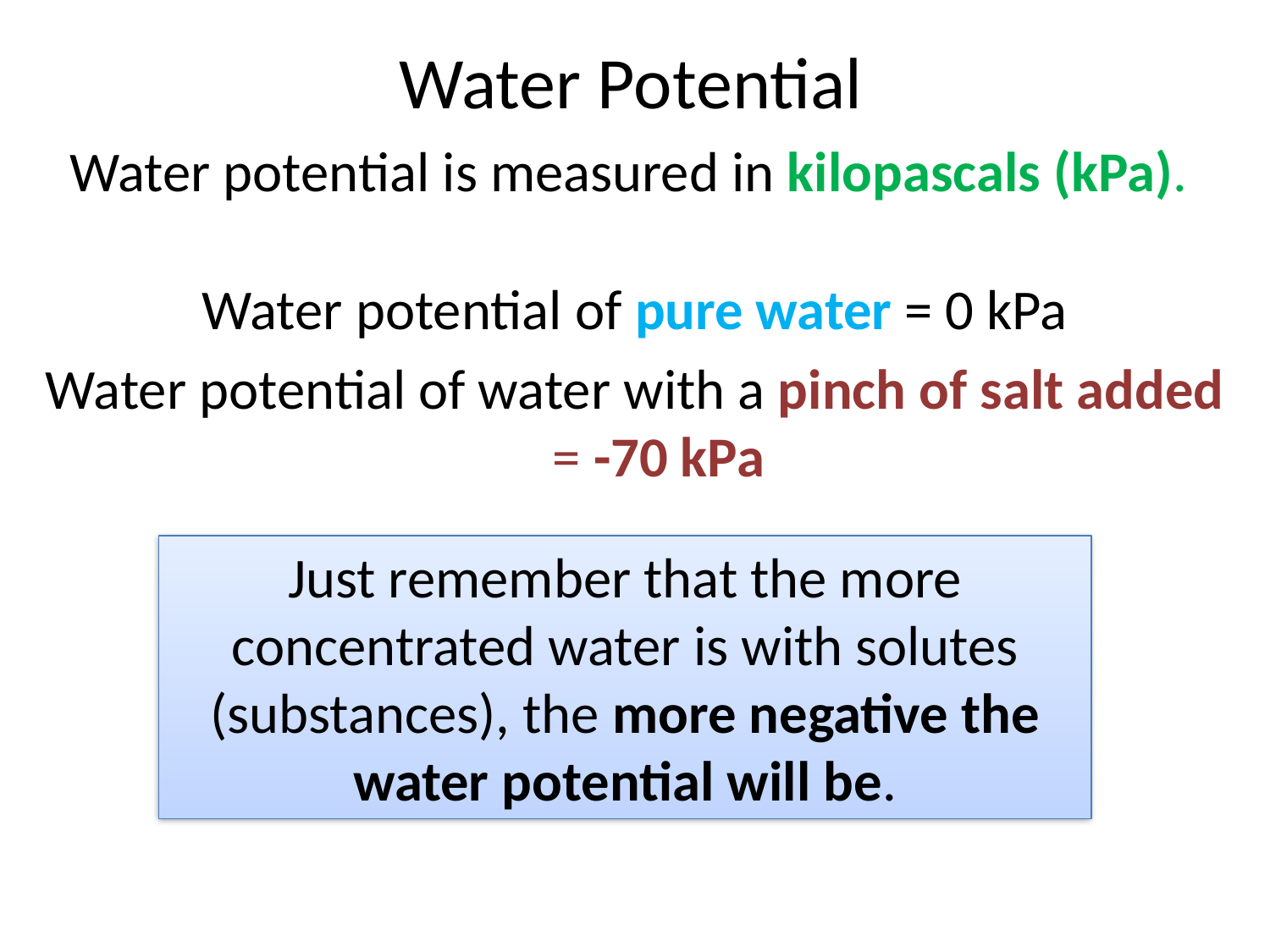

Water Potential
Water potential is measured in kilopascals (kPa).

Water potential of pure water = 0 kPa
Water potential of water with a pinch of salt added = -70 kPa

Just remember that the more concentrated water is with solutes (substances), the more negative the water potential will be.